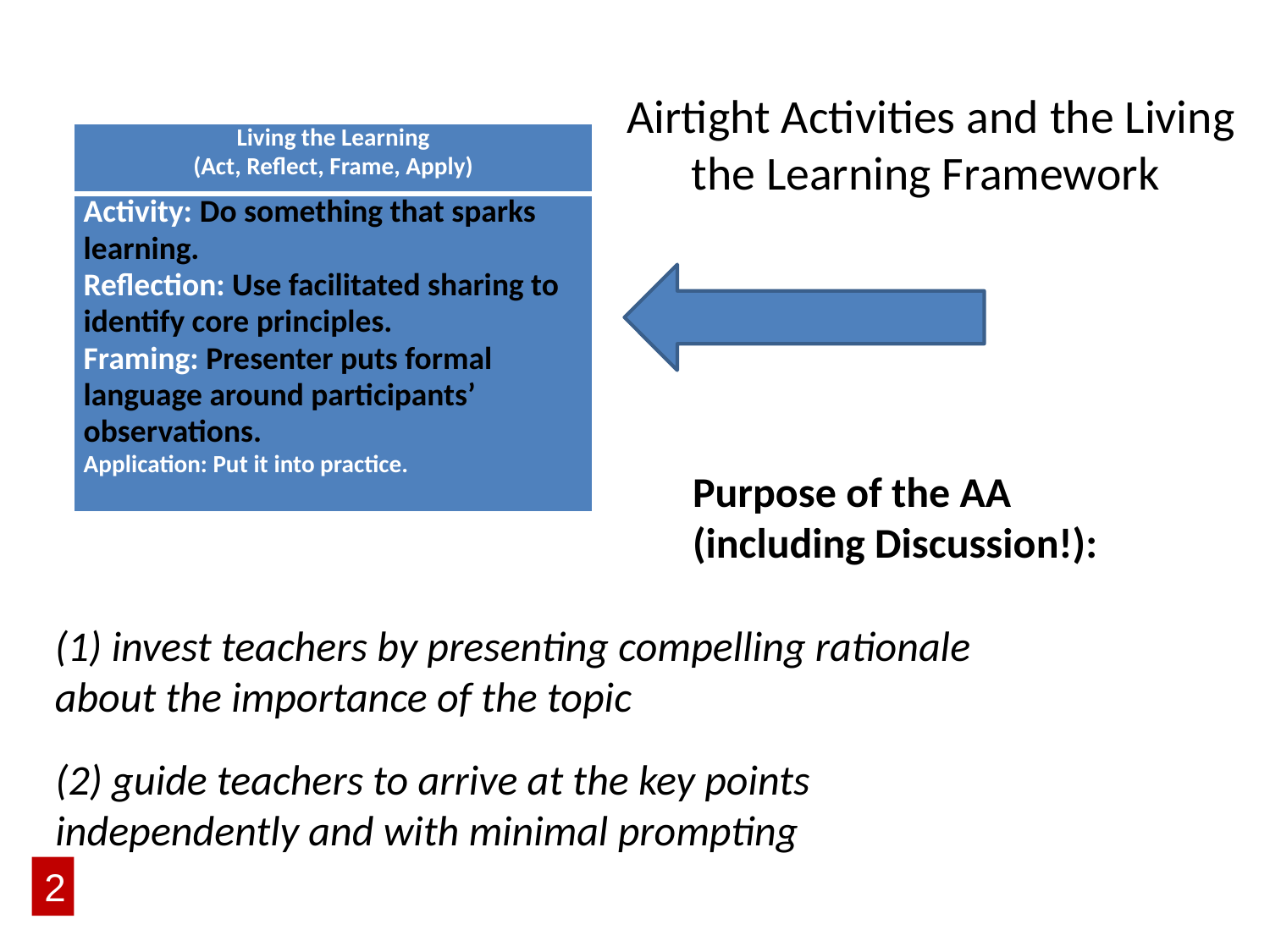

# Airtight Activities and the Living the Learning Framework
| Living the Learning (Act, Reflect, Frame, Apply) |
| --- |
| Activity: Do something that sparks learning. Reflection: Use facilitated sharing to identify core principles. Framing: Presenter puts formal language around participants’ observations. Application: Put it into practice. |

Purpose of the AA (including Discussion!):

(1) invest teachers by presenting compelling rationale about the importance of the topic

(2) guide teachers to arrive at the key points independently and with minimal prompting

2